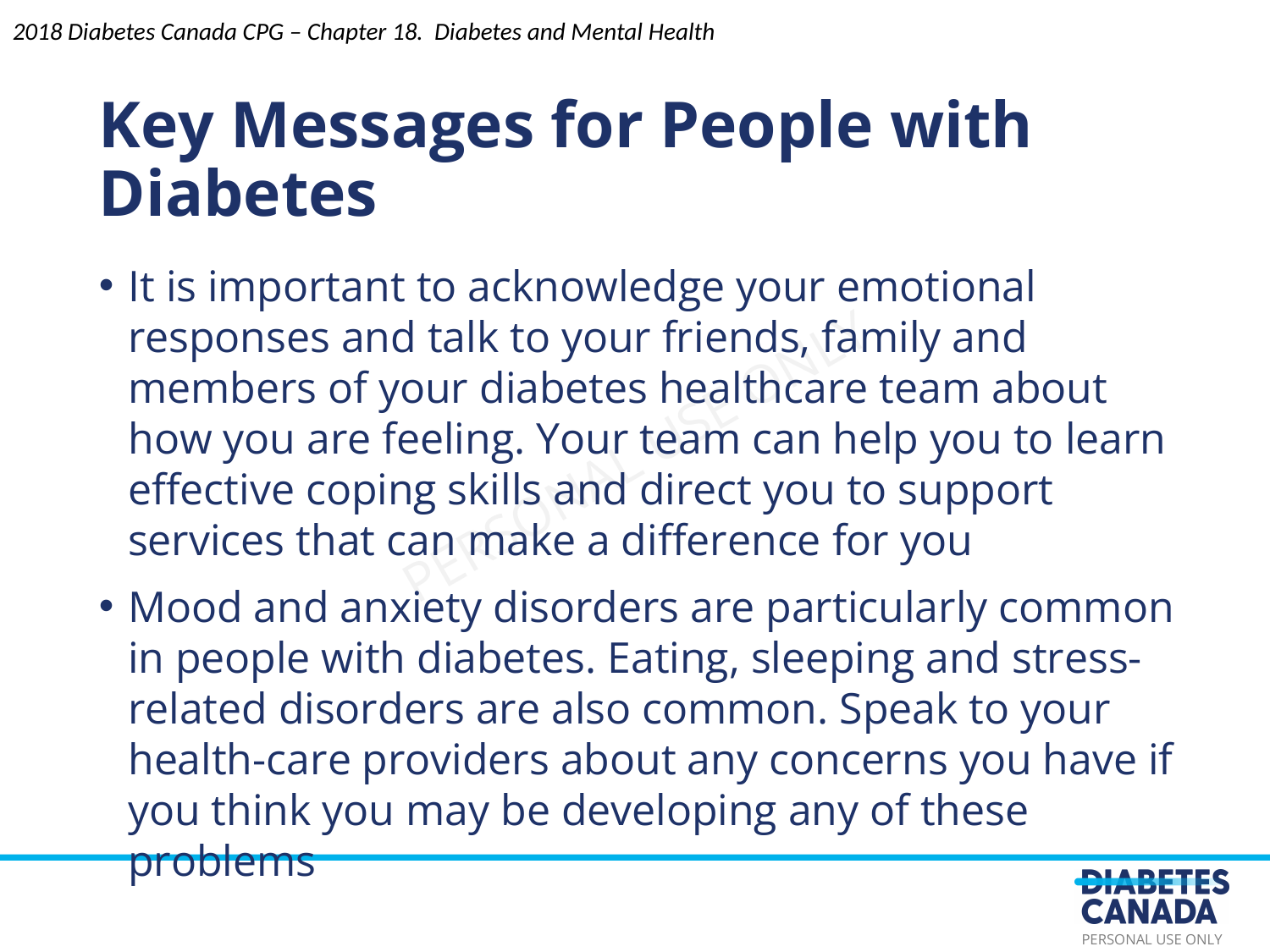

2018 Diabetes Canada CPG – Chapter 18.  Diabetes and Mental Health
Key Messages for People with Diabetes
It is important to acknowledge your emotional responses and talk to your friends, family and members of your diabetes healthcare team about how you are feeling. Your team can help you to learn effective coping skills and direct you to support services that can make a difference for you
Mood and anxiety disorders are particularly common in people with diabetes. Eating, sleeping and stress-related disorders are also common. Speak to your health-care providers about any concerns you have if you think you may be developing any of these problems